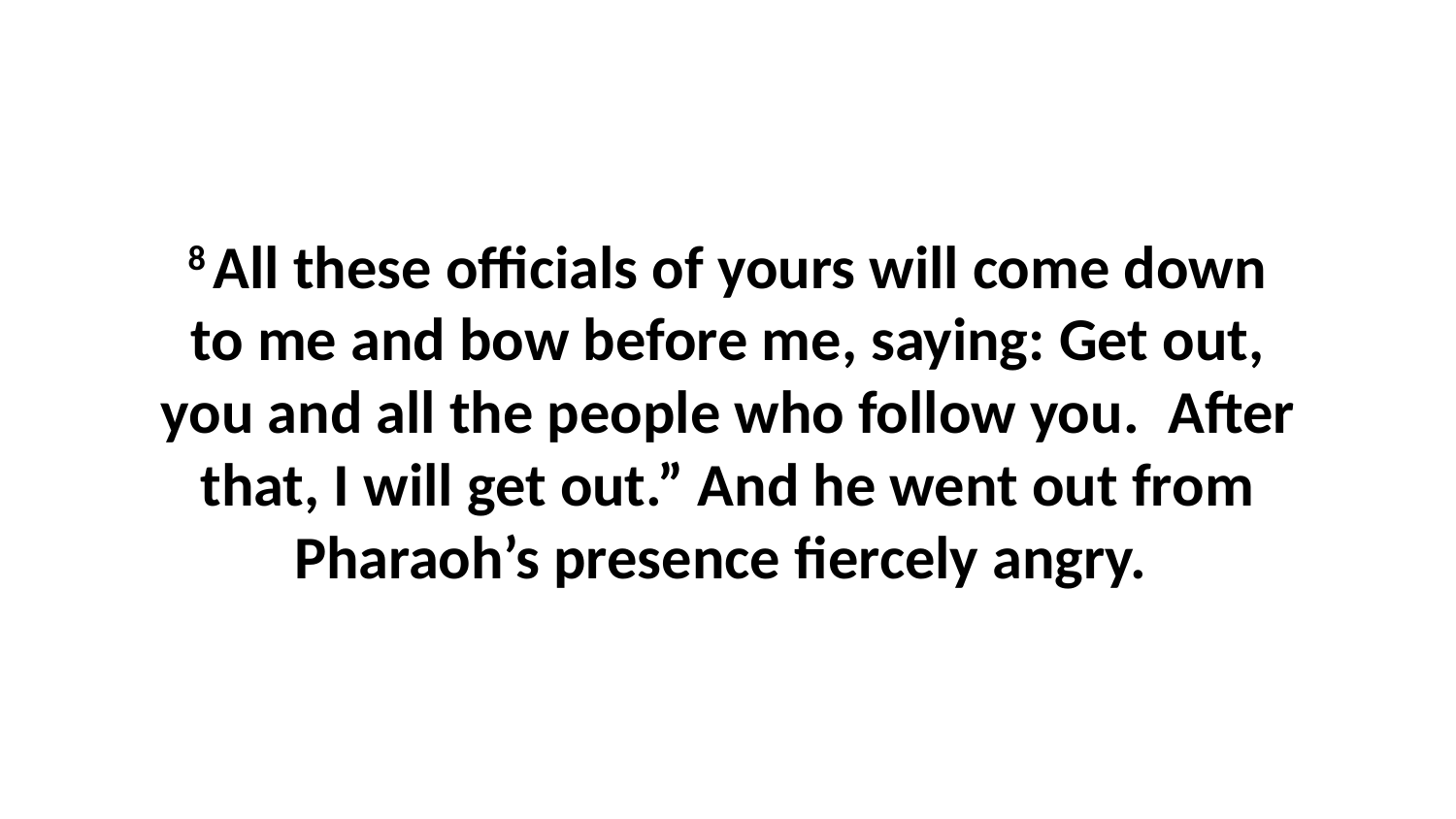

8 All these officials of yours will come down to me and bow before me, saying: Get out, you and all the people who follow you.  After that, I will get out.” And he went out from Pharaoh’s presence fiercely angry.